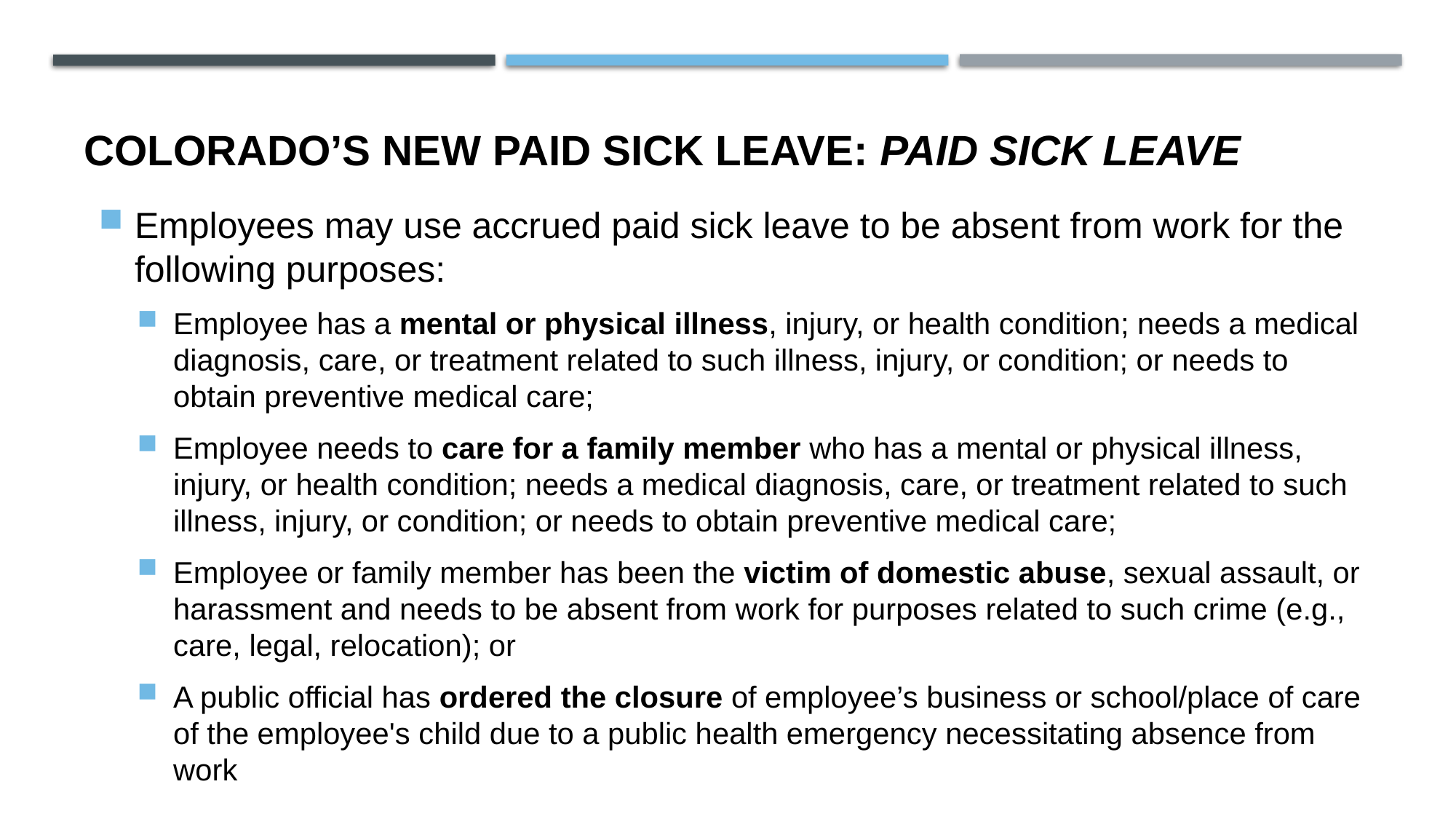

# Colorado’s New Paid Sick Leave: Paid Sick Leave
Employees may use accrued paid sick leave to be absent from work for the following purposes:
Employee has a mental or physical illness, injury, or health condition; needs a medical diagnosis, care, or treatment related to such illness, injury, or condition; or needs to obtain preventive medical care;
Employee needs to care for a family member who has a mental or physical illness, injury, or health condition; needs a medical diagnosis, care, or treatment related to such illness, injury, or condition; or needs to obtain preventive medical care;
Employee or family member has been the victim of domestic abuse, sexual assault, or harassment and needs to be absent from work for purposes related to such crime (e.g., care, legal, relocation); or
A public official has ordered the closure of employee’s business or school/place of care of the employee's child due to a public health emergency necessitating absence from work